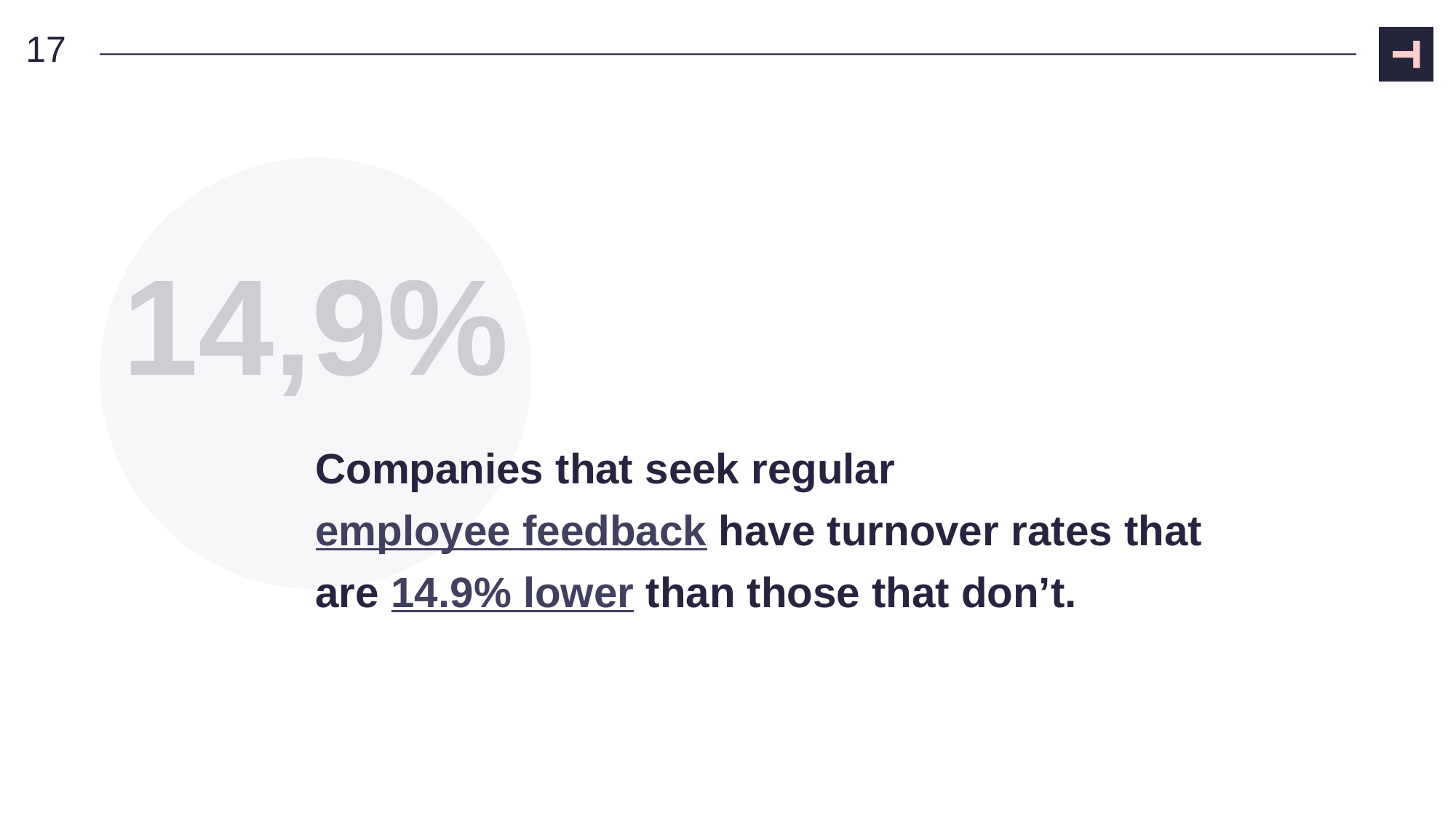

17

14,9%
# Companies that seek regular employee feedback have turnover rates that are 14.9% lower than those that don’t.